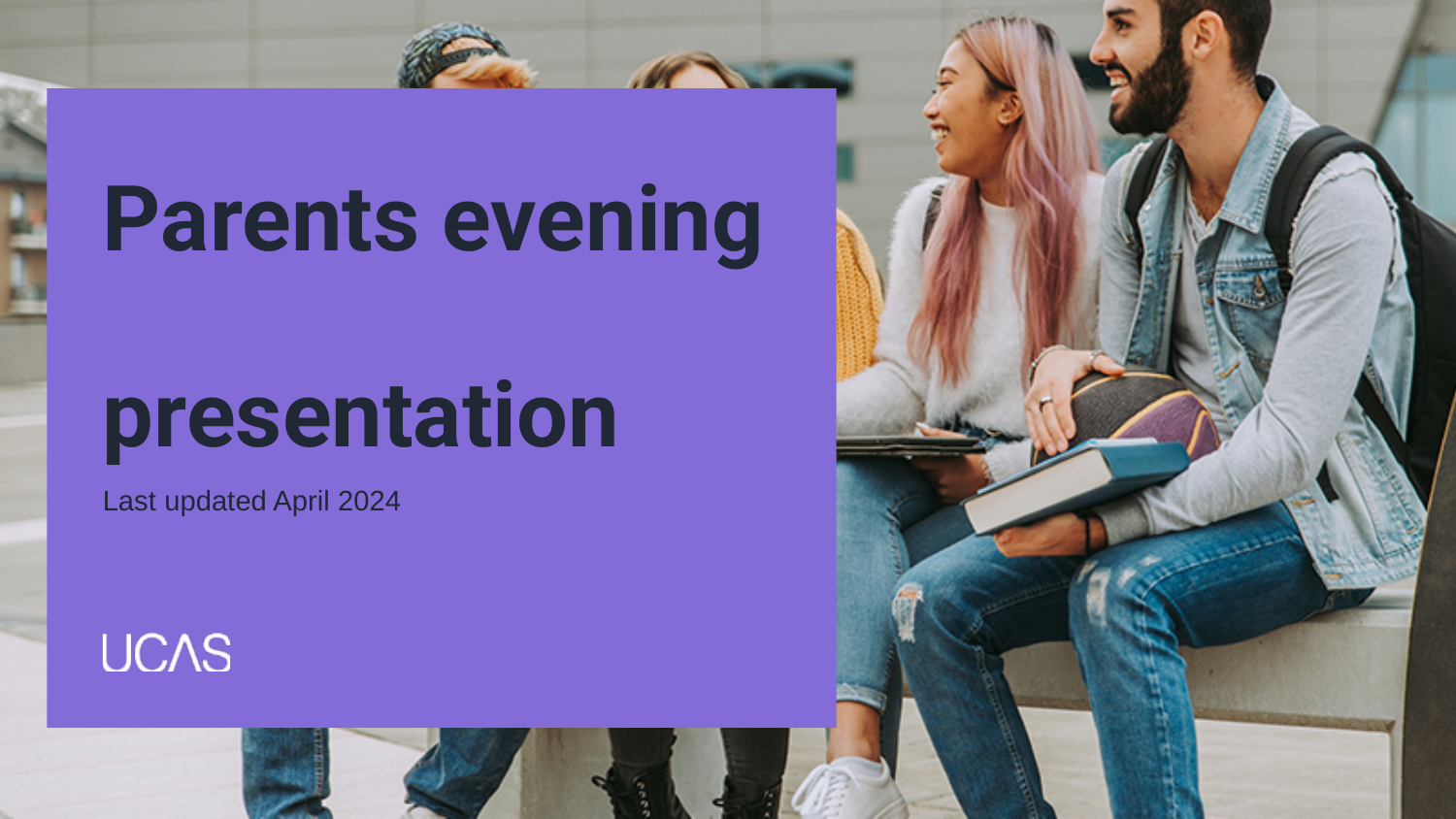

# Parents evening presentation
Last updated April 2024